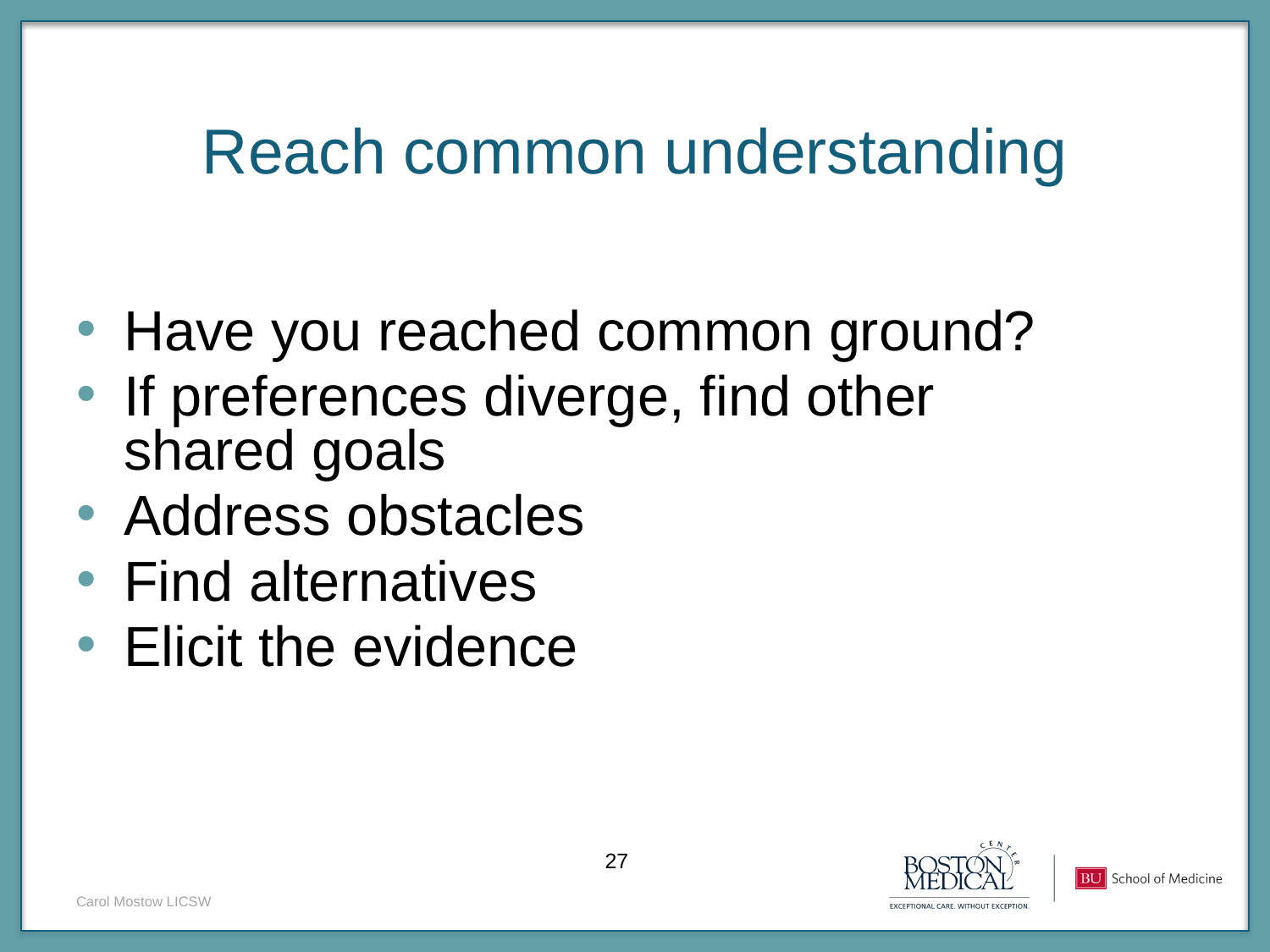

# Reach common understanding

Have you reached common ground?
If preferences diverge, find other shared goals
Address obstacles
Find alternatives
Elicit the evidence

Carol Mostow LICSW
27